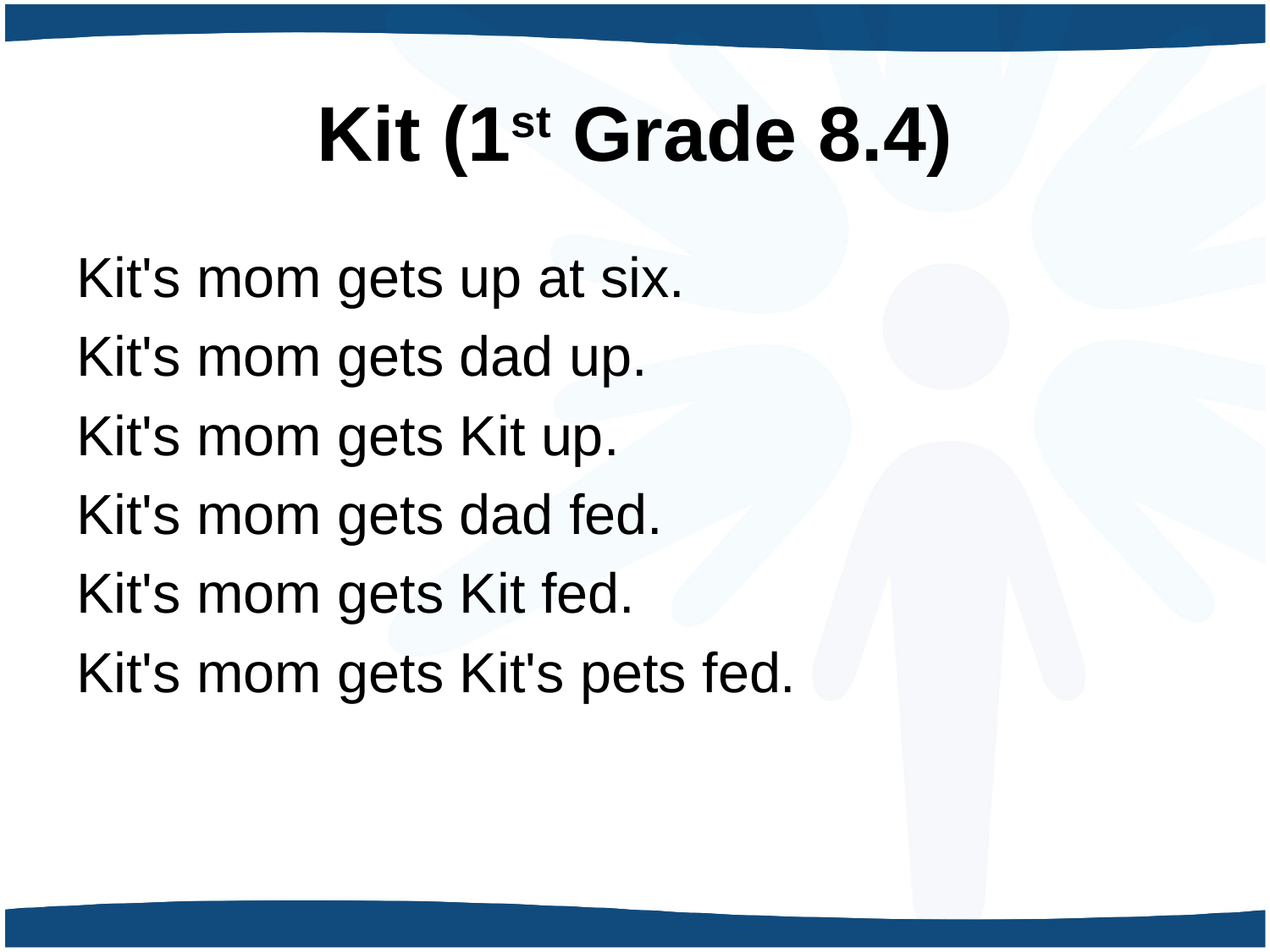

# Kit (1st Grade 8.4)
Kit's mom gets up at six.
Kit's mom gets dad up.
Kit's mom gets Kit up.
Kit's mom gets dad fed.
Kit's mom gets Kit fed.
Kit's mom gets Kit's pets fed.